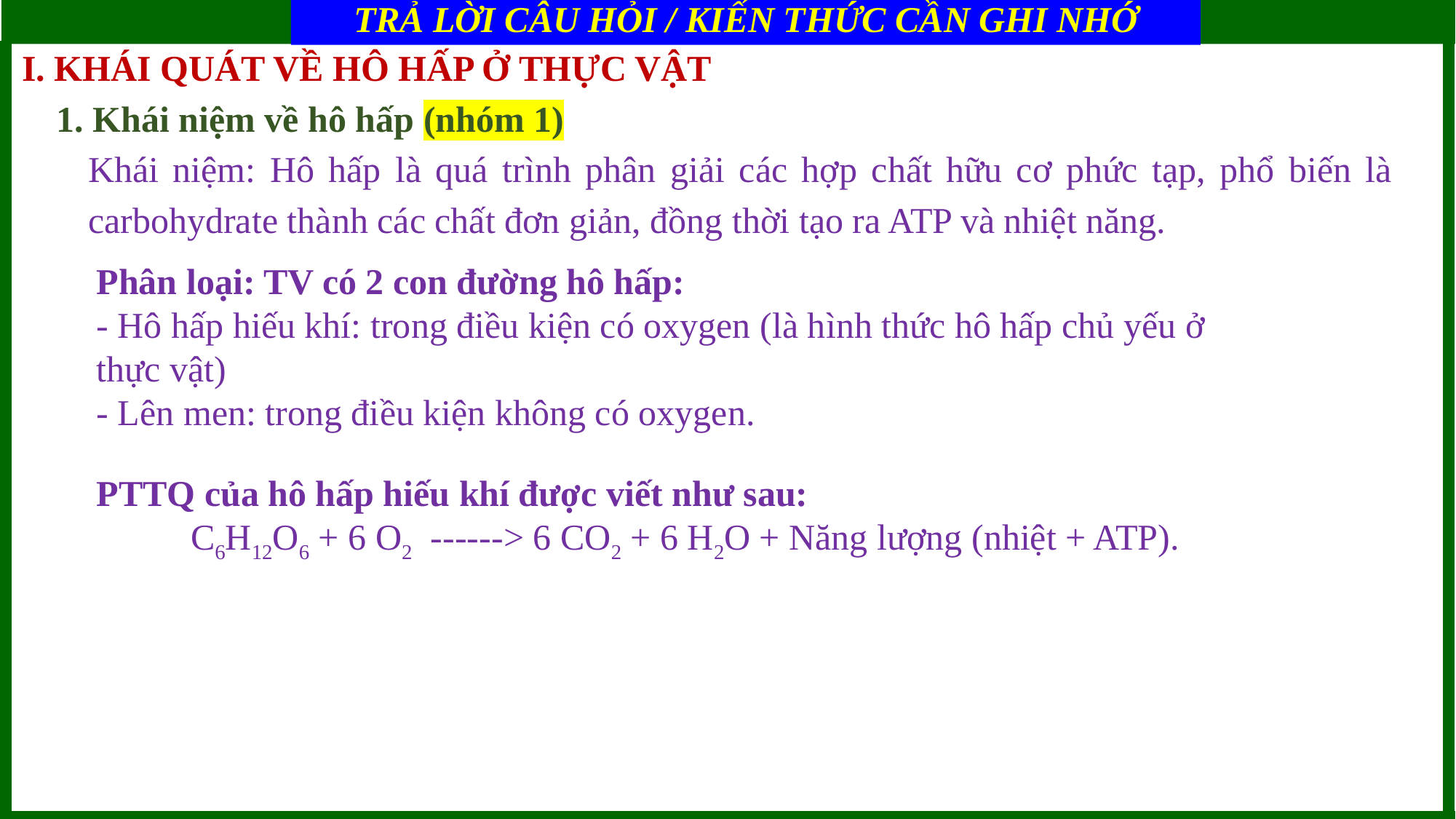

TRẢ LỜI CÂU HỎI / KIẾN THỨC CẦN GHI NHỚ
BÀI 6: HÔ HẤP Ở THỰC VẬT

I. KHÁI QUÁT VỀ HÔ HẤP Ở THỰC VẬT
1. Khái niệm về hô hấp (nhóm 1)
Khái niệm: Hô hấp là quá trình phân giải các hợp chất hữu cơ phức tạp, phổ biến là carbohydrate thành các chất đơn giản, đồng thời tạo ra ATP và nhiệt năng.
Phân loại: TV có 2 con đường hô hấp:
- Hô hấp hiếu khí: trong điều kiện có oxygen (là hình thức hô hấp chủ yếu ở thực vật)
- Lên men: trong điều kiện không có oxygen.
PTTQ của hô hấp hiếu khí được viết như sau:
C6H12O6 + 6 O2  ------> 6 CO2 + 6 H2O + Năng lượng (nhiệt + ATP).